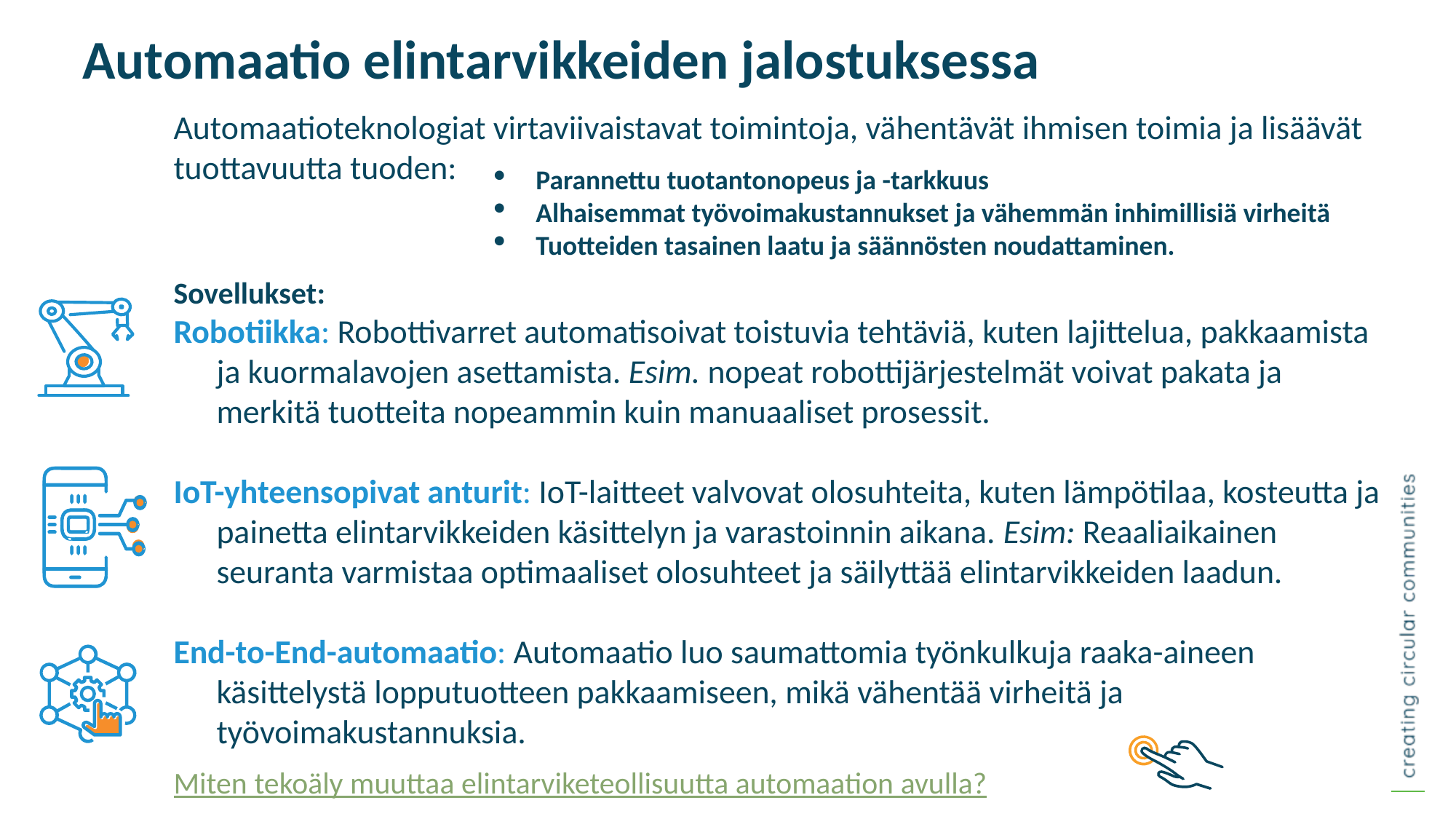

Automaatio elintarvikkeiden jalostuksessa

Automaatioteknologiat virtaviivaistavat toimintoja, vähentävät ihmisen toimia ja lisäävät tuottavuutta tuoden:

Sovellukset:
Robotiikka: Robottivarret automatisoivat toistuvia tehtäviä, kuten lajittelua, pakkaamista ja kuormalavojen asettamista. Esim. nopeat robottijärjestelmät voivat pakata ja merkitä tuotteita nopeammin kuin manuaaliset prosessit.

IoT-yhteensopivat anturit: IoT-laitteet valvovat olosuhteita, kuten lämpötilaa, kosteutta ja painetta elintarvikkeiden käsittelyn ja varastoinnin aikana. Esim: Reaaliaikainen seuranta varmistaa optimaaliset olosuhteet ja säilyttää elintarvikkeiden laadun.

End-to-End-automaatio: Automaatio luo saumattomia työnkulkuja raaka-aineen käsittelystä lopputuotteen pakkaamiseen, mikä vähentää virheitä ja työvoimakustannuksia.
Parannettu tuotantonopeus ja -tarkkuus
Alhaisemmat työvoimakustannukset ja vähemmän inhimillisiä virheitä
Tuotteiden tasainen laatu ja säännösten noudattaminen.

Miten tekoäly muuttaa elintarviketeollisuutta automaation avulla?